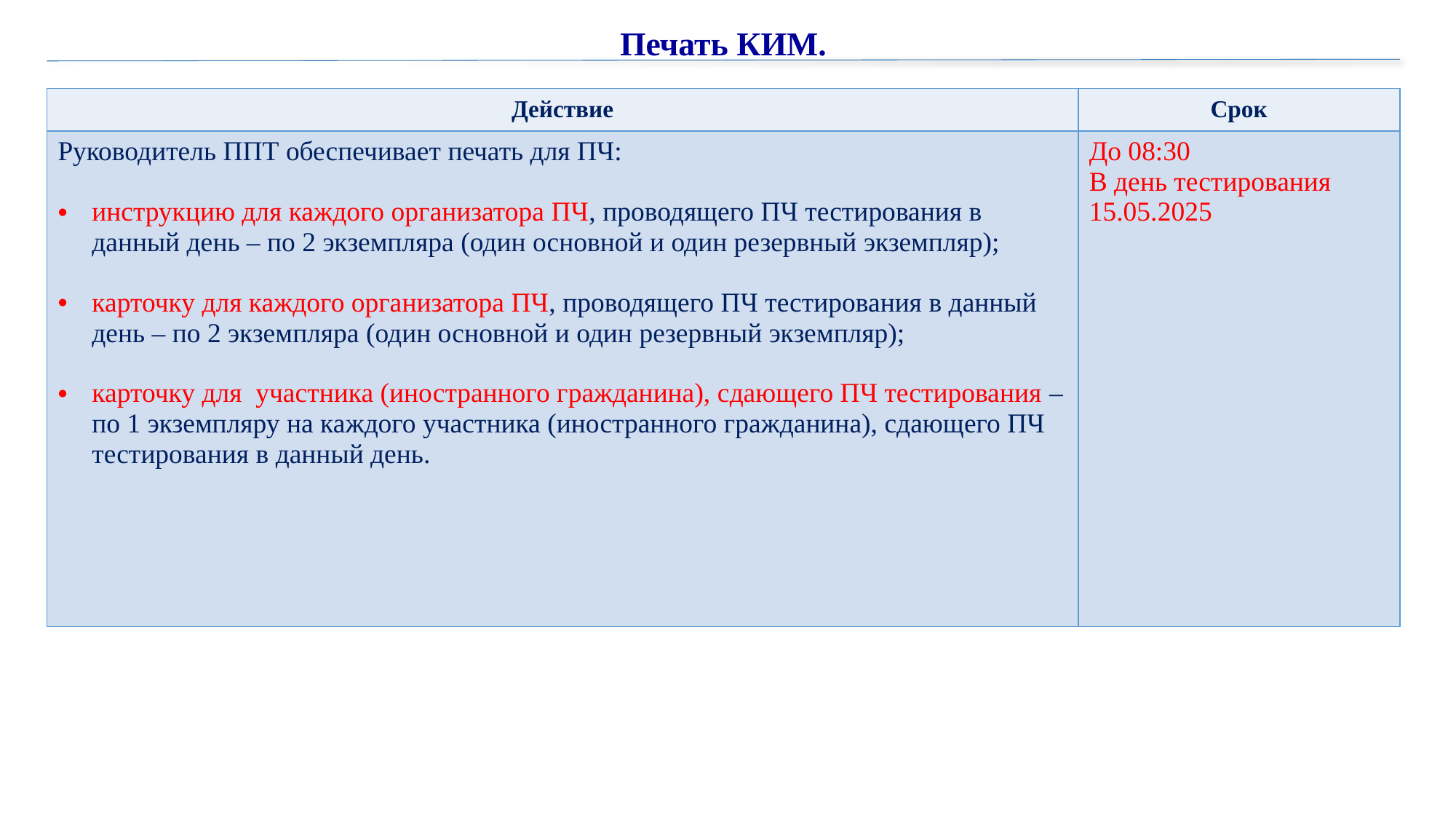

Печать КИМ.
| Действие | Срок |
| --- | --- |
| Руководитель ППТ обеспечивает печать для ПЧ: инструкцию для каждого организатора ПЧ, проводящего ПЧ тестирования в данный день – по 2 экземпляра (один основной и один резервный экземпляр); карточку для каждого организатора ПЧ, проводящего ПЧ тестирования в данный день – по 2 экземпляра (один основной и один резервный экземпляр); карточку для участника (иностранного гражданина), сдающего ПЧ тестирования – по 1 экземпляру на каждого участника (иностранного гражданина), сдающего ПЧ тестирования в данный день. | До 08:30 В день тестирования 15.05.2025 |